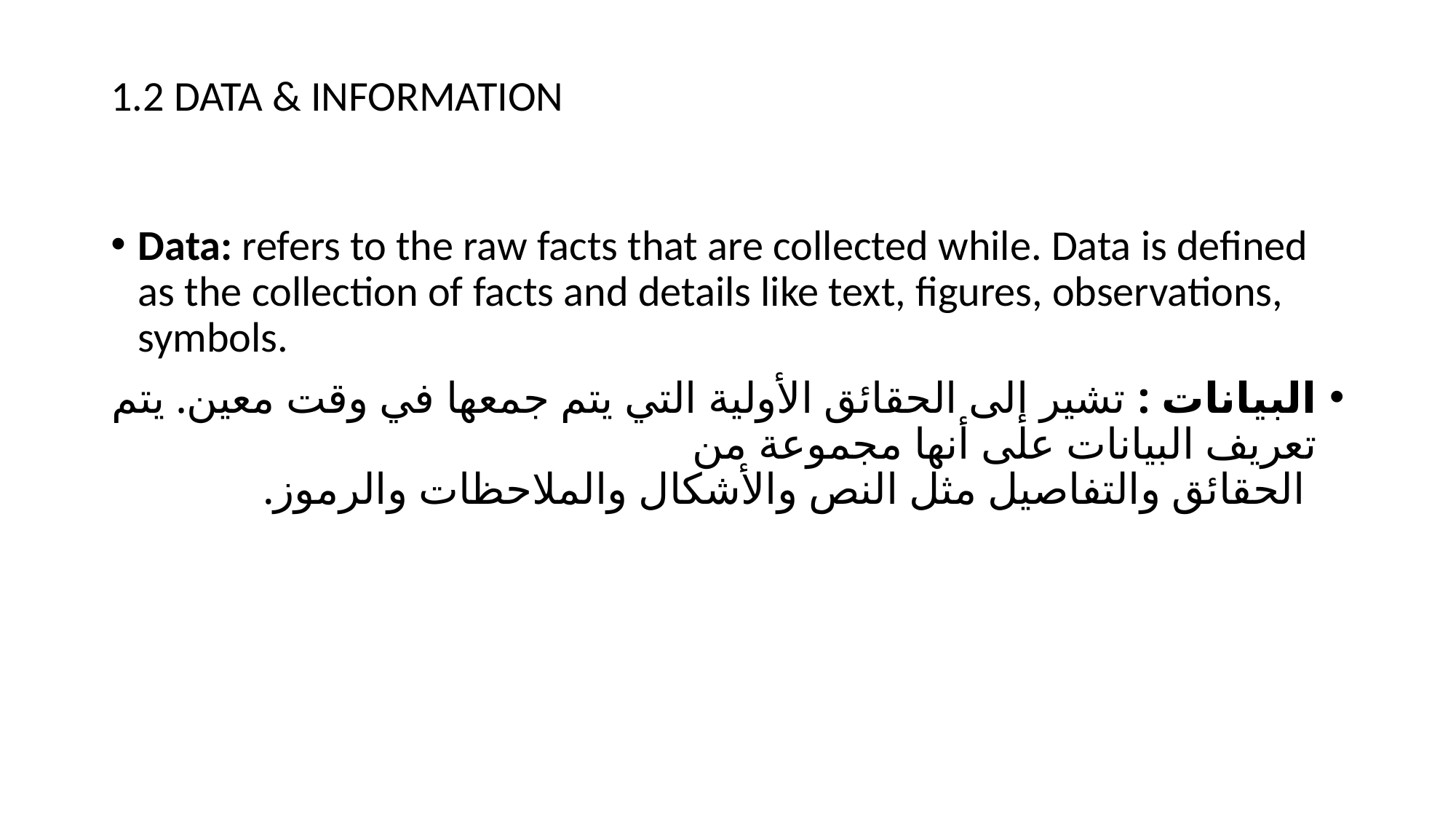

# 1.2 DATA & INFORMATION
Data: refers to the raw facts that are collected while. Data is defined as the collection of facts and details like text, figures, observations, symbols.
البيانات : تشير إلى الحقائق الأولية التي يتم جمعها في وقت معين. يتم تعريف البيانات على أنها مجموعة من
 الحقائق والتفاصيل مثل النص والأشكال والملاحظات والرموز.